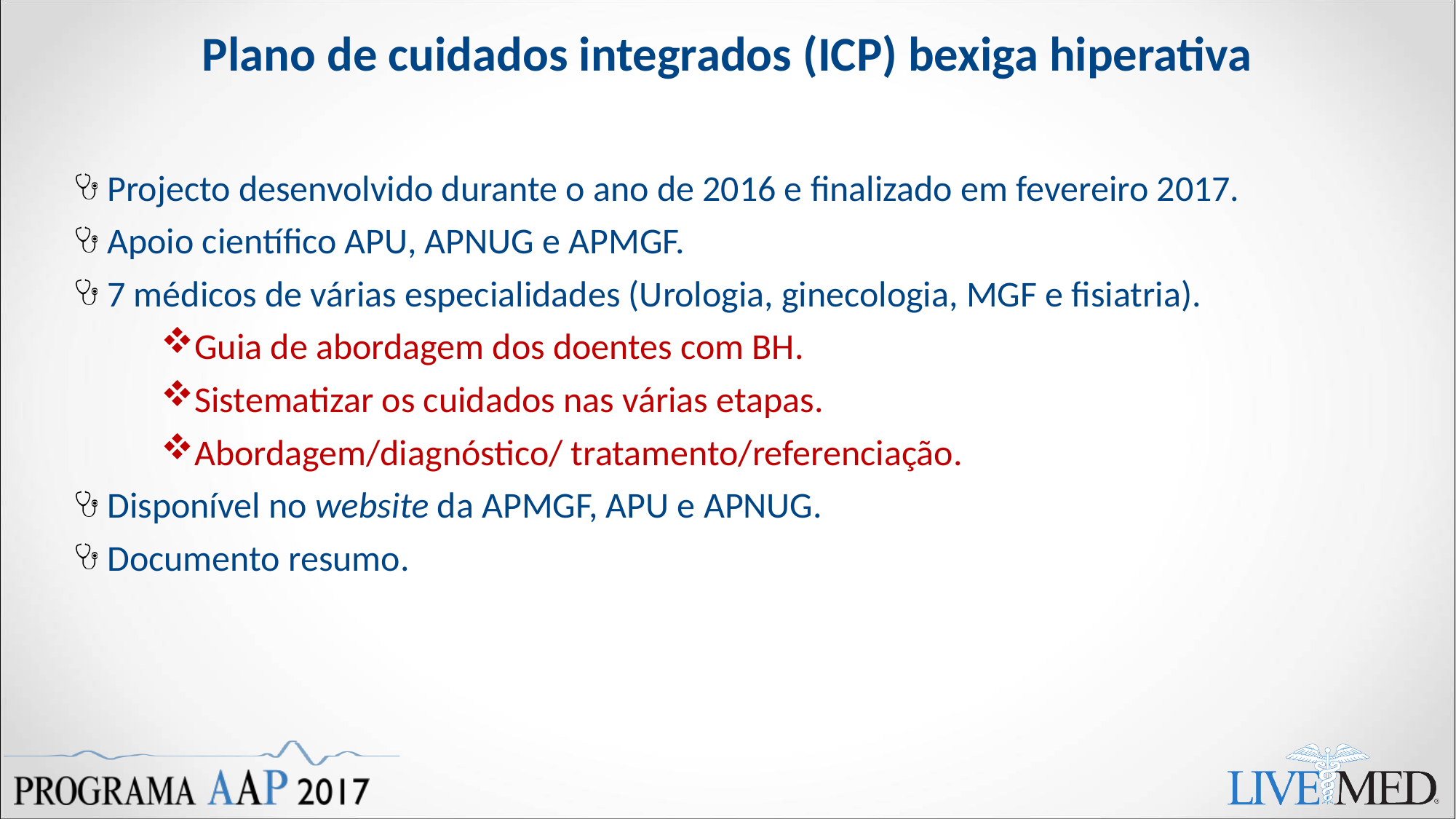

# Plano de cuidados integrados (ICP) bexiga hiperativa
Projecto desenvolvido durante o ano de 2016 e finalizado em fevereiro 2017.
Apoio científico APU, APNUG e APMGF.
7 médicos de várias especialidades (Urologia, ginecologia, MGF e fisiatria).
Guia de abordagem dos doentes com BH.
Sistematizar os cuidados nas várias etapas.
Abordagem/diagnóstico/ tratamento/referenciação.
Disponível no website da APMGF, APU e APNUG.
Documento resumo.